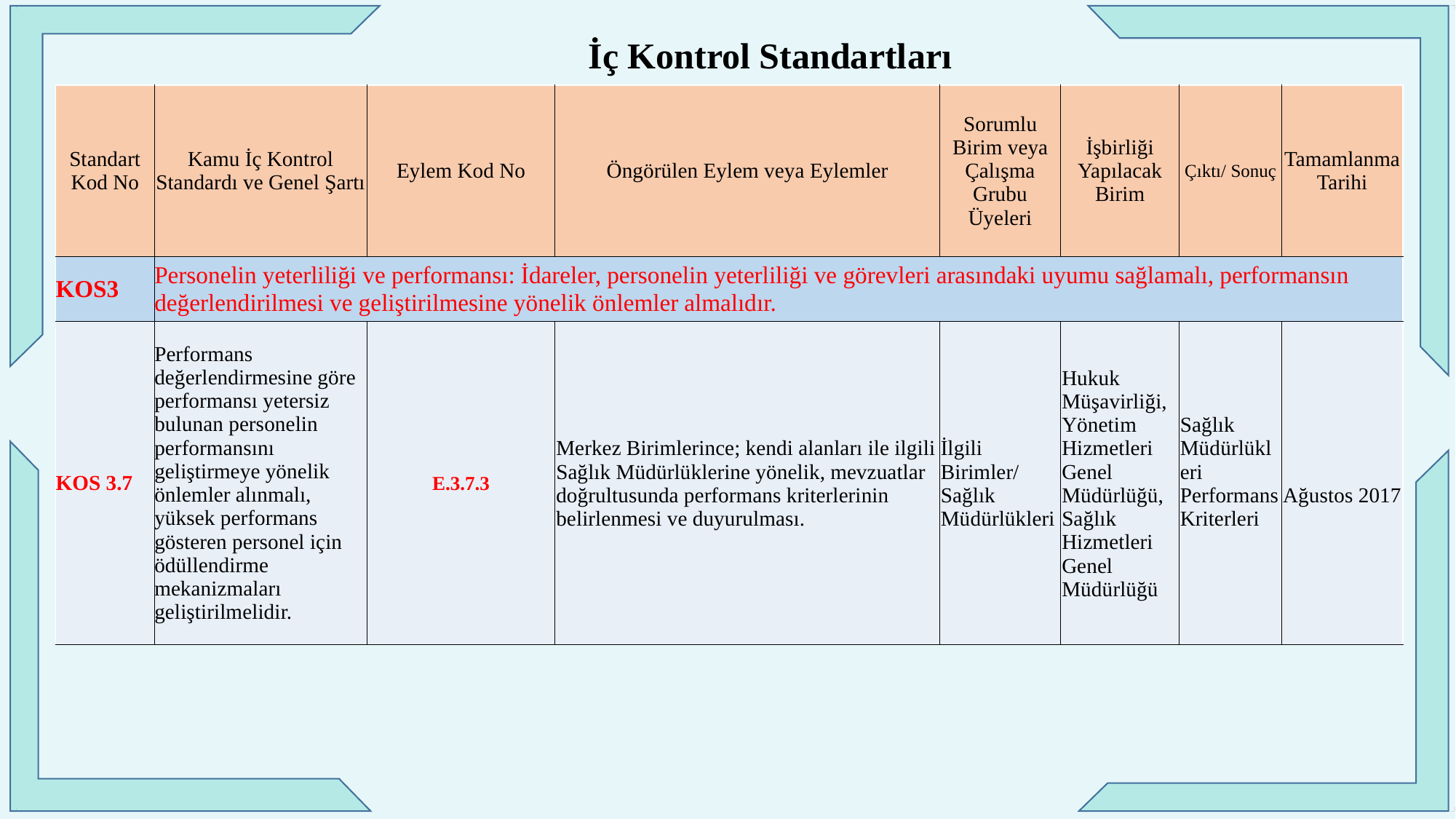

İç Kontrol Standartları
| Standart Kod No | Kamu İç Kontrol Standardı ve Genel Şartı | Eylem Kod No | Öngörülen Eylem veya Eylemler | Sorumlu Birim veya Çalışma Grubu Üyeleri | İşbirliği Yapılacak Birim | Çıktı/ Sonuç | Tamamlanma Tarihi |
| --- | --- | --- | --- | --- | --- | --- | --- |
| KOS3 | Personelin yeterliliği ve performansı: İdareler, personelin yeterliliği ve görevleri arasındaki uyumu sağlamalı, performansın değerlendirilmesi ve geliştirilmesine yönelik önlemler almalıdır. |  |  |  |  |  |  |
| KOS 3.7 | Performans değerlendirmesine göre performansı yetersiz bulunan personelin performansını geliştirmeye yönelik önlemler alınmalı, yüksek performans gösteren personel için ödüllendirme mekanizmaları geliştirilmelidir. | E.3.7.3 | Merkez Birimlerince; kendi alanları ile ilgili Sağlık Müdürlüklerine yönelik, mevzuatlar doğrultusunda performans kriterlerinin belirlenmesi ve duyurulması. | İlgili Birimler/ Sağlık Müdürlükleri | Hukuk Müşavirliği, Yönetim Hizmetleri Genel Müdürlüğü, Sağlık Hizmetleri Genel Müdürlüğü | Sağlık Müdürlükleri Performans Kriterleri | Ağustos 2017 |